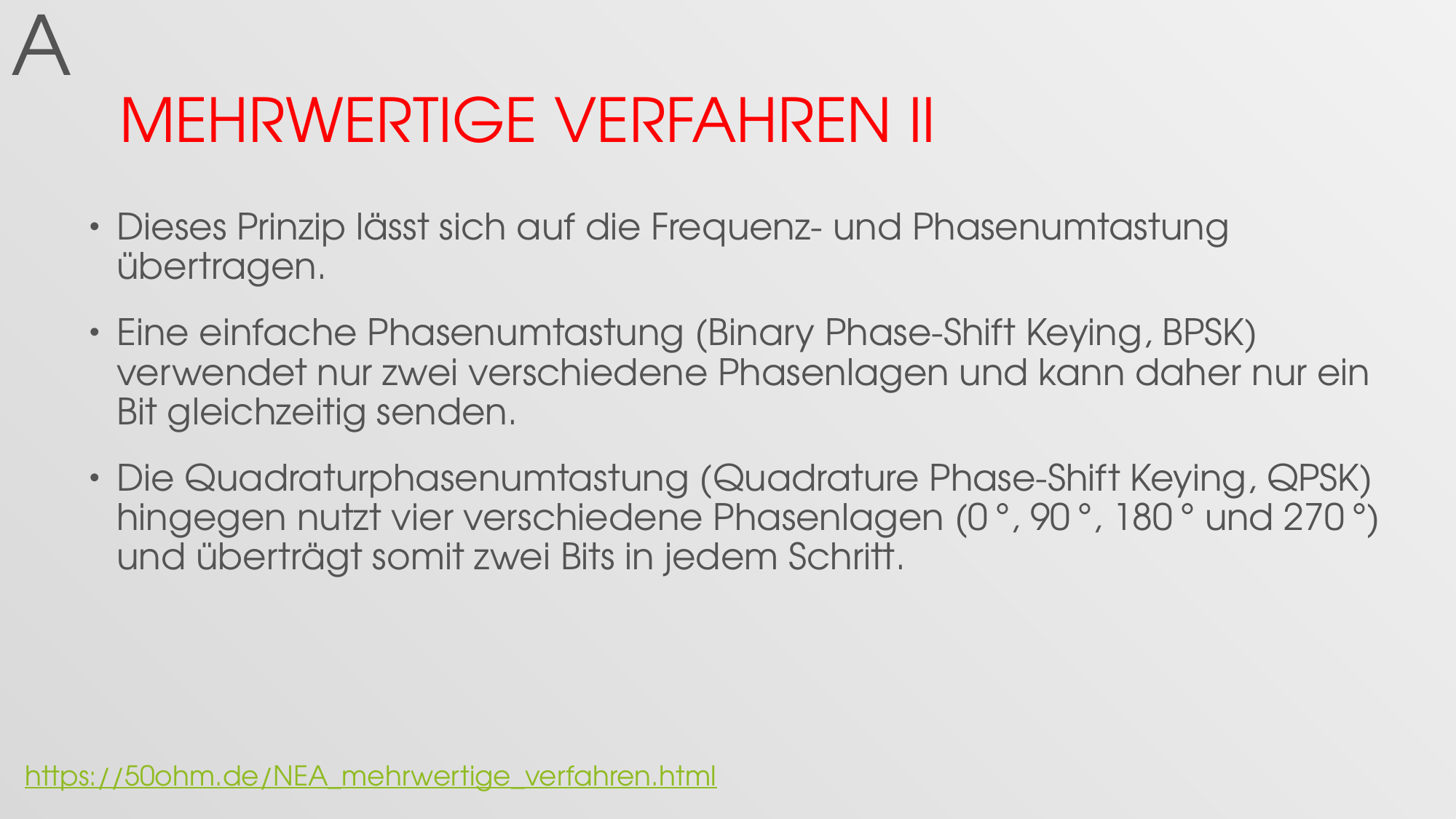

A
# Mehrwertige Verfahren II
Dieses Prinzip lässt sich auf die Frequenz- und Phasenumtastung übertragen.
Eine einfache Phasenumtastung (Binary Phase-Shift Keying, BPSK) verwendet nur zwei verschiedene Phasenlagen und kann daher nur ein Bit gleichzeitig senden.
Die Quadraturphasenumtastung (Quadrature Phase-Shift Keying, QPSK) hingegen nutzt vier verschiedene Phasenlagen (0 °, 90 °, 180 ° und 270 °) und überträgt somit zwei Bits in jedem Schritt.

https://50ohm.de/NEA_mehrwertige_verfahren.html